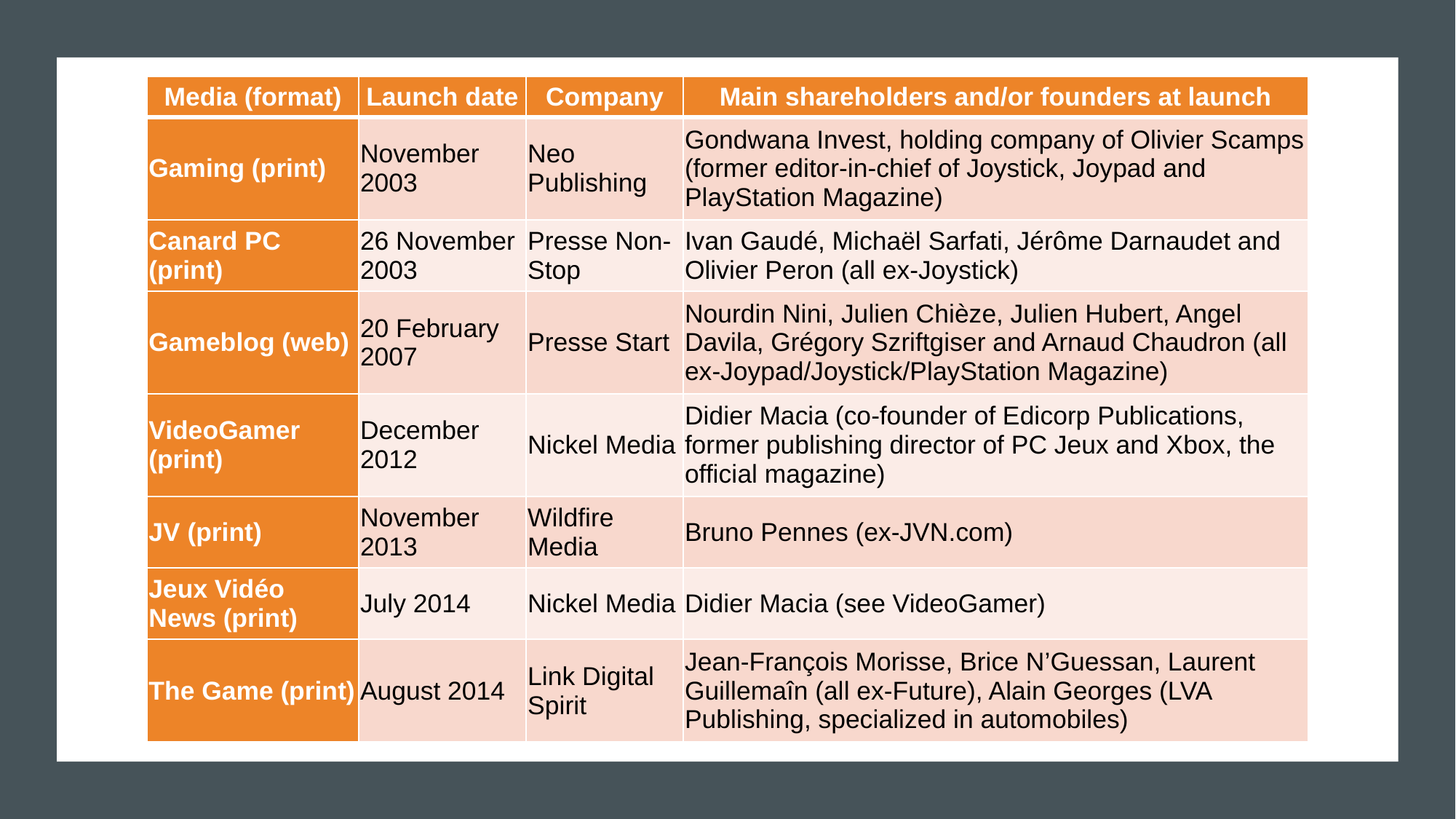

| Media (format) | Launch date | Company | Main shareholders and/or founders at launch |
| --- | --- | --- | --- |
| Gaming (print) | November 2003 | Neo Publishing | Gondwana Invest, holding company of Olivier Scamps (former editor-in-chief of Joystick, Joypad and PlayStation Magazine) |
| Canard PC (print) | 26 November 2003 | Presse Non-Stop | Ivan Gaudé, Michaël Sarfati, Jérôme Darnaudet and Olivier Peron (all ex-Joystick) |
| Gameblog (web) | 20 February 2007 | Presse Start | Nourdin Nini, Julien Chièze, Julien Hubert, Angel Davila, Grégory Szriftgiser and Arnaud Chaudron (all ex-Joypad/Joystick/PlayStation Magazine) |
| VideoGamer (print) | December 2012 | Nickel Media | Didier Macia (co-founder of Edicorp Publications, former publishing director of PC Jeux and Xbox, the official magazine) |
| JV (print) | November 2013 | Wildfire Media | Bruno Pennes (ex-JVN.com) |
| Jeux Vidéo News (print) | July 2014 | Nickel Media | Didier Macia (see VideoGamer) |
| The Game (print) | August 2014 | Link Digital Spirit | Jean-François Morisse, Brice N’Guessan, Laurent Guillemaîn (all ex-Future), Alain Georges (LVA Publishing, specialized in automobiles) |